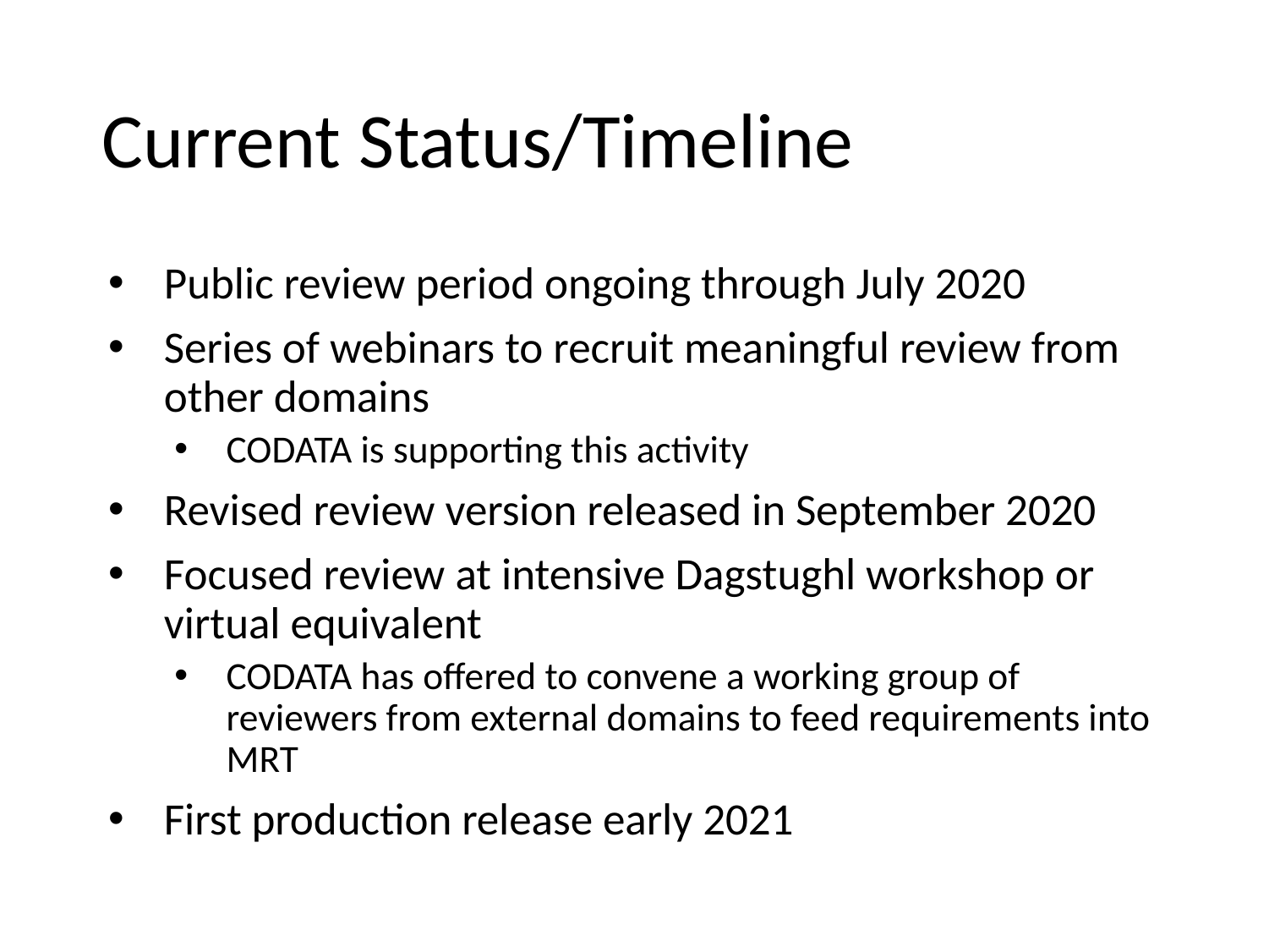

# Current Status/Timeline
Public review period ongoing through July 2020
Series of webinars to recruit meaningful review from other domains
CODATA is supporting this activity
Revised review version released in September 2020
Focused review at intensive Dagstughl workshop or virtual equivalent
CODATA has offered to convene a working group of reviewers from external domains to feed requirements into MRT
First production release early 2021